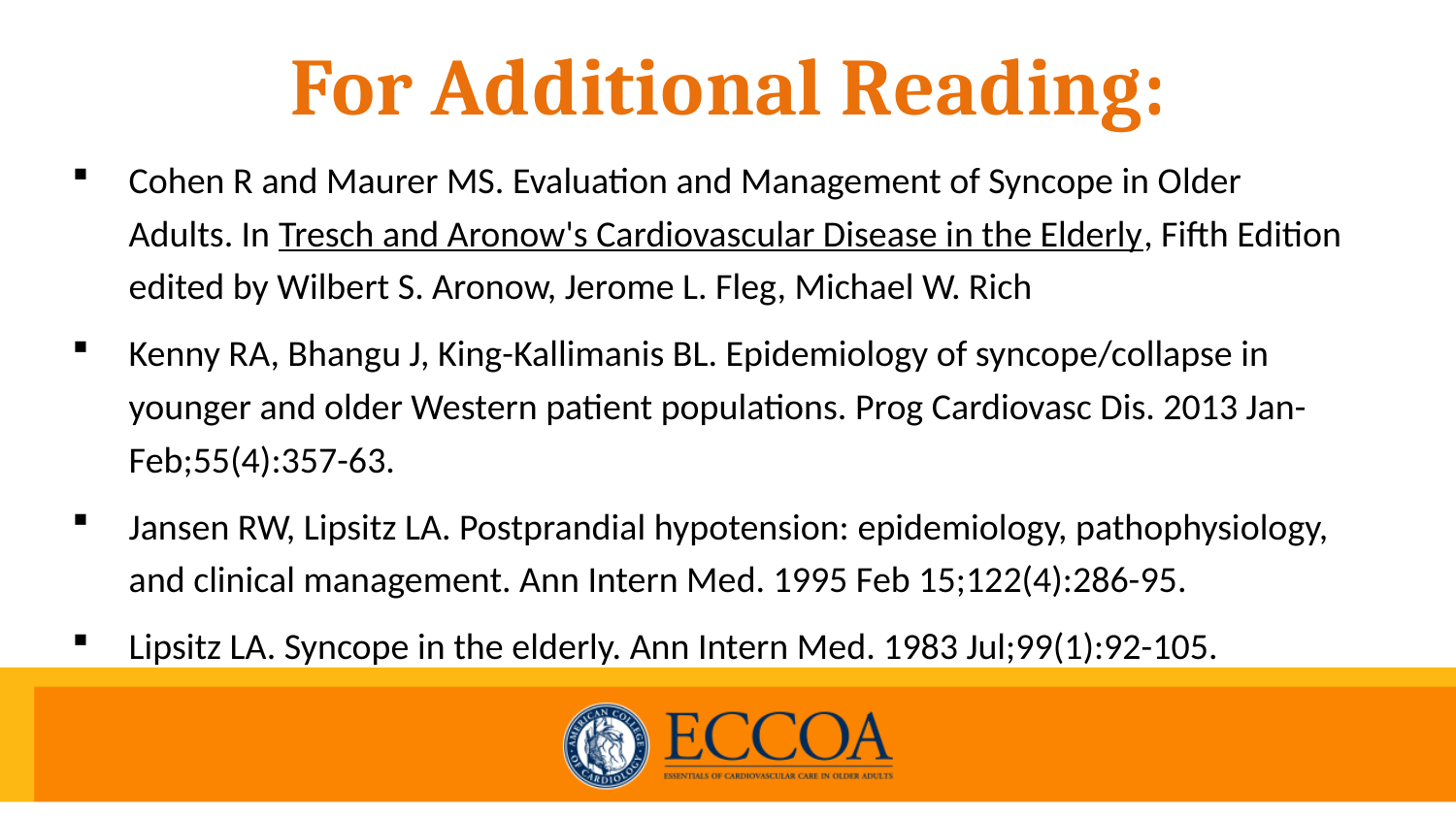

# For Additional Reading:
Cohen R and Maurer MS. Evaluation and Management of Syncope in Older Adults. In Tresch and Aronow's Cardiovascular Disease in the Elderly, Fifth Edition edited by Wilbert S. Aronow, Jerome L. Fleg, Michael W. Rich
Kenny RA, Bhangu J, King-Kallimanis BL. Epidemiology of syncope/collapse in younger and older Western patient populations. Prog Cardiovasc Dis. 2013 Jan-Feb;55(4):357-63.
Jansen RW, Lipsitz LA. Postprandial hypotension: epidemiology, pathophysiology, and clinical management. Ann Intern Med. 1995 Feb 15;122(4):286-95.
Lipsitz LA. Syncope in the elderly. Ann Intern Med. 1983 Jul;99(1):92-105.